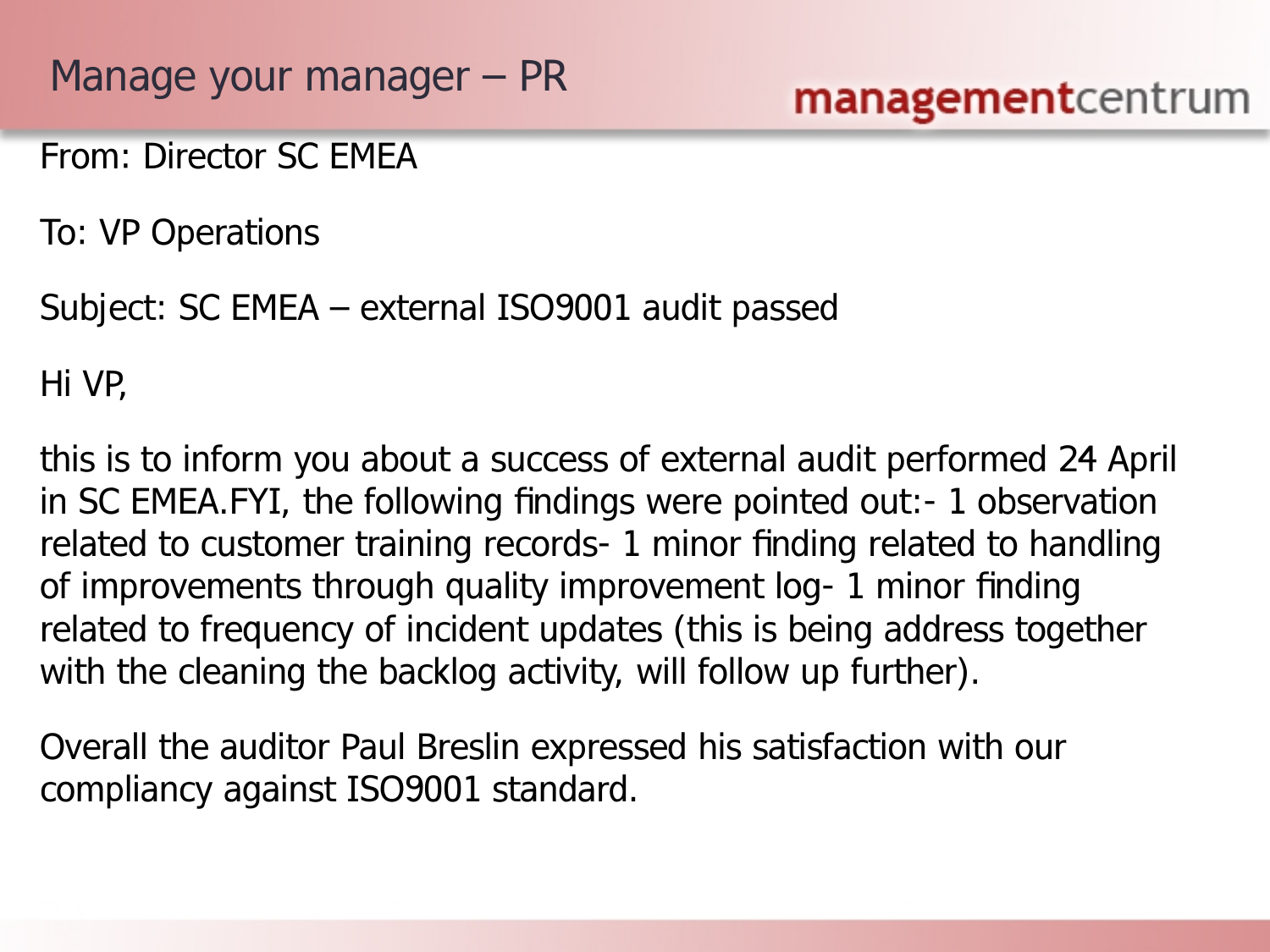

Manage your manager – PR
From: Director SC EMEA
To: VP Operations
Subject: SC EMEA – external ISO9001 audit passed
Hi VP,
this is to inform you about a success of external audit performed 24 April in SC EMEA.FYI, the following findings were pointed out:- 1 observation related to customer training records- 1 minor finding related to handling of improvements through quality improvement log- 1 minor finding related to frequency of incident updates (this is being address together with the cleaning the backlog activity, will follow up further).
Overall the auditor Paul Breslin expressed his satisfaction with our compliancy against ISO9001 standard.